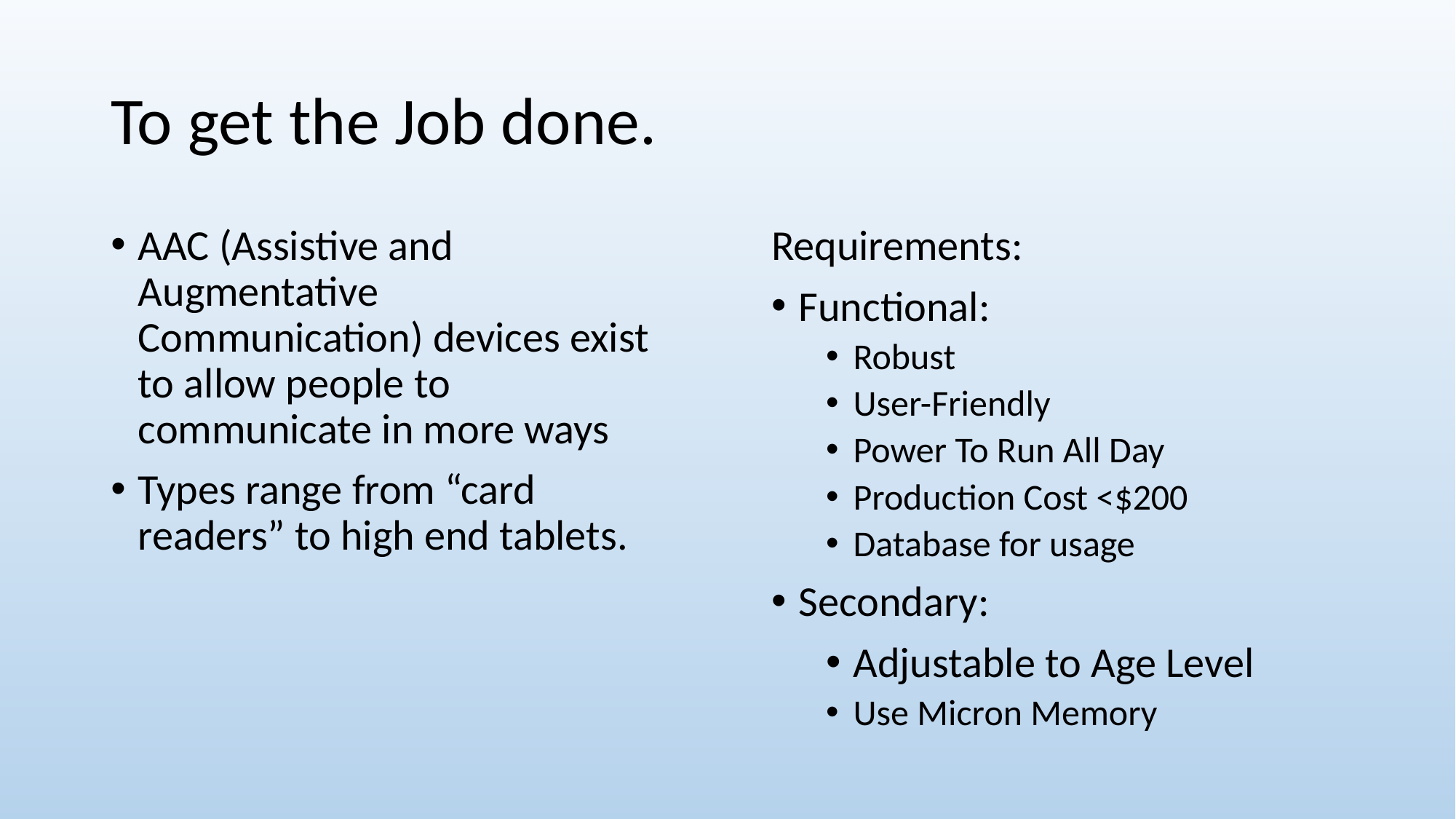

# To get the Job done.
AAC (Assistive and Augmentative Communication) devices exist to allow people to communicate in more ways
Types range from “card readers” to high end tablets.

Requirements:
Functional:
Robust
User-Friendly
Power To Run All Day
Production Cost <$200
Database for usage
Secondary:
Adjustable to Age Level
Use Micron Memory